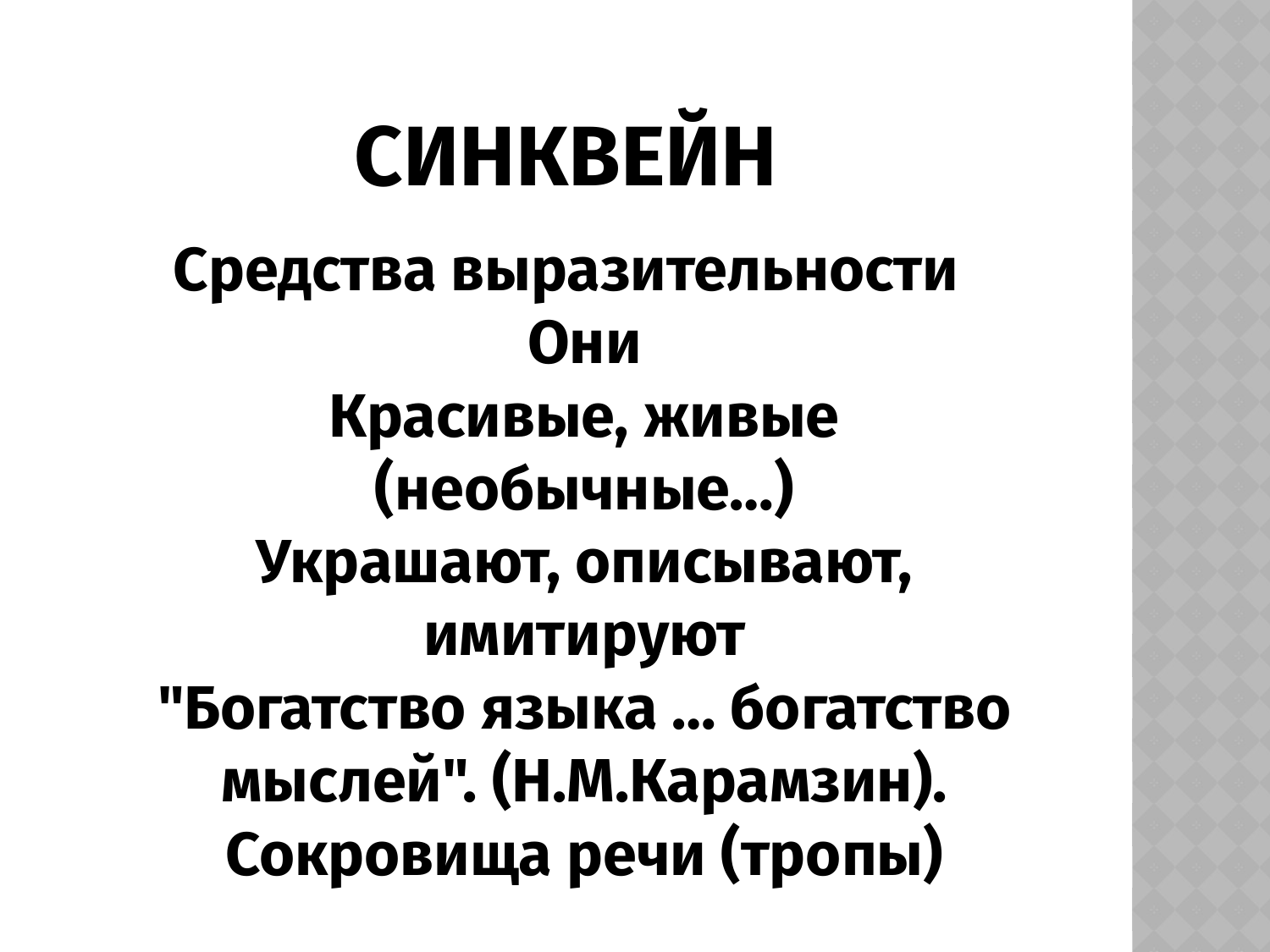

# Синквейн
Средства выразительности
Они
Красивые, живые (необычные…)
Украшают, описывают, имитируют
"Богатство языка … богатство мыслей". (Н.М.Карамзин).
Сокровища речи (тропы)